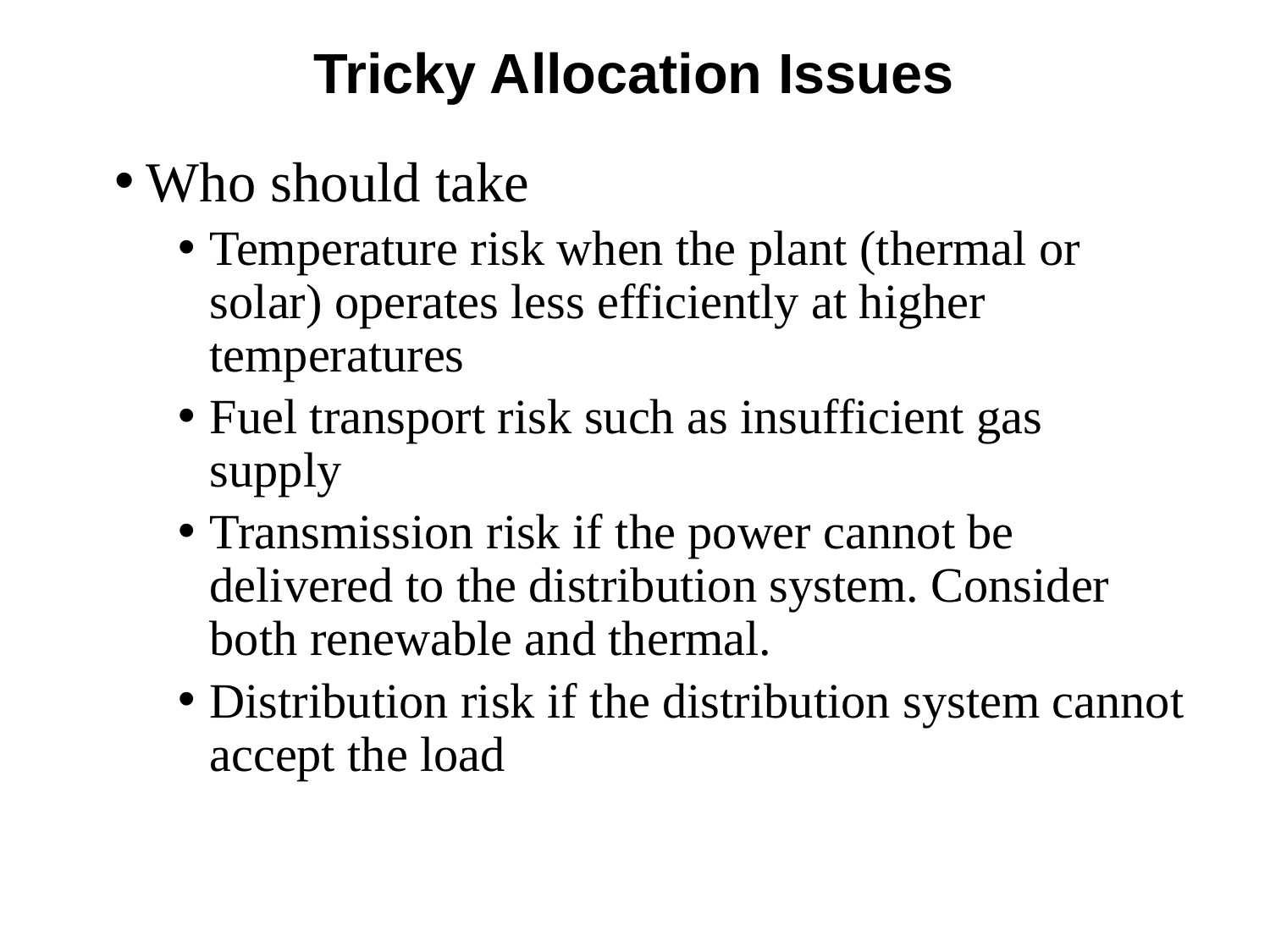

# Tricky Allocation Issues
Who should take
Temperature risk when the plant (thermal or solar) operates less efficiently at higher temperatures
Fuel transport risk such as insufficient gas supply
Transmission risk if the power cannot be delivered to the distribution system. Consider both renewable and thermal.
Distribution risk if the distribution system cannot accept the load